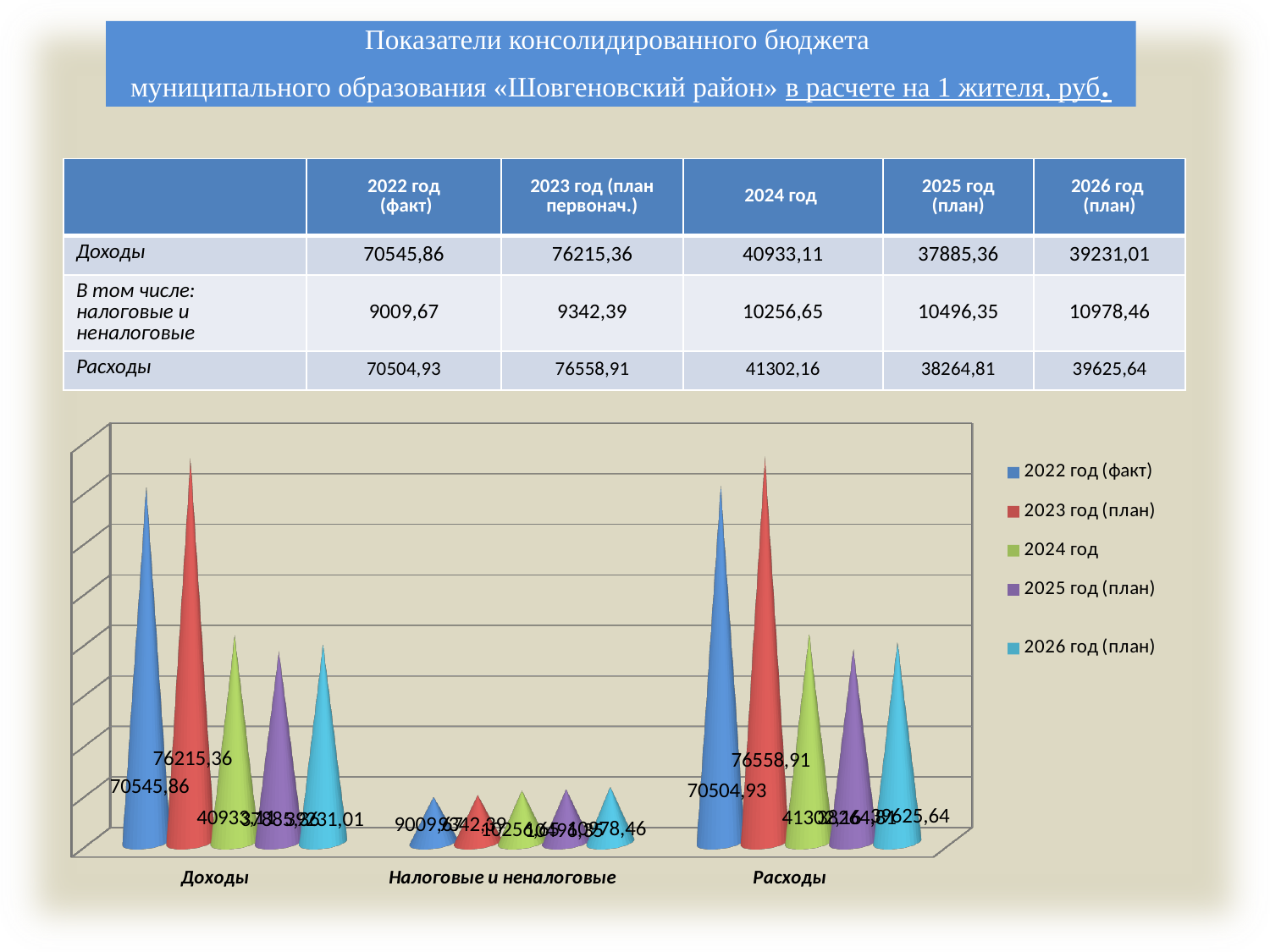

# Показатели консолидированного бюджета муниципального образования «Шовгеновский район» в расчете на 1 жителя, руб.
|  | 2022 год (факт) | 2023 год (план первонач.) | 2024 год | 2025 год (план) | 2026 год (план) |
| --- | --- | --- | --- | --- | --- |
| Доходы | 70545,86 | 76215,36 | 40933,11 | 37885,36 | 39231,01 |
| В том числе: налоговые и неналоговые | 9009,67 | 9342,39 | 10256,65 | 10496,35 | 10978,46 |
| Расходы | 70504,93 | 76558,91 | 41302,16 | 38264,81 | 39625,64 |

[unsupported chart]